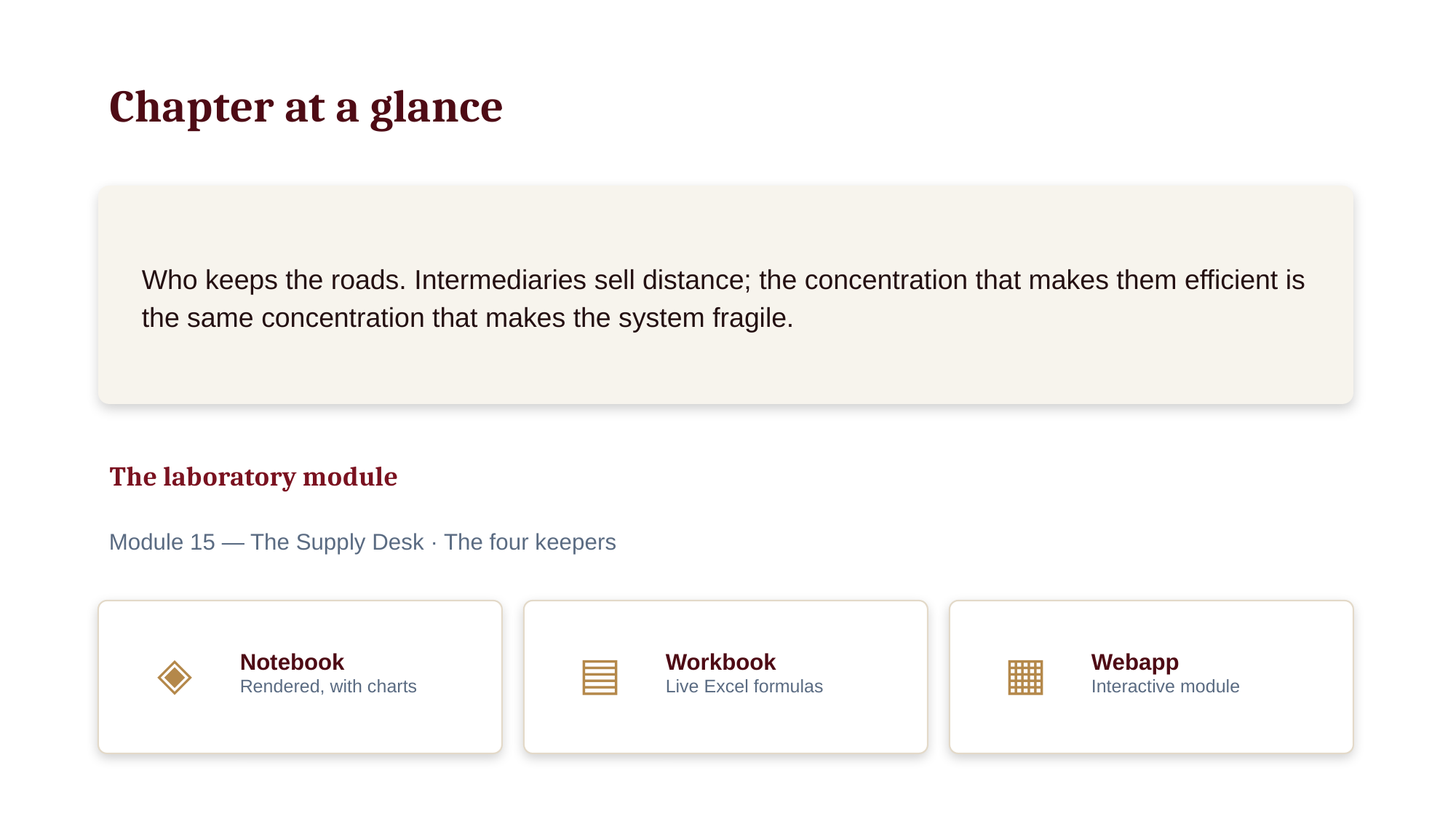

Chapter at a glance

Who keeps the roads. Intermediaries sell distance; the concentration that makes them efficient is the same concentration that makes the system fragile.
The laboratory module
Module 15 — The Supply Desk · The four keepers

◈
Notebook
Rendered, with charts
▤
Workbook
Live Excel formulas
▦
Webapp
Interactive module